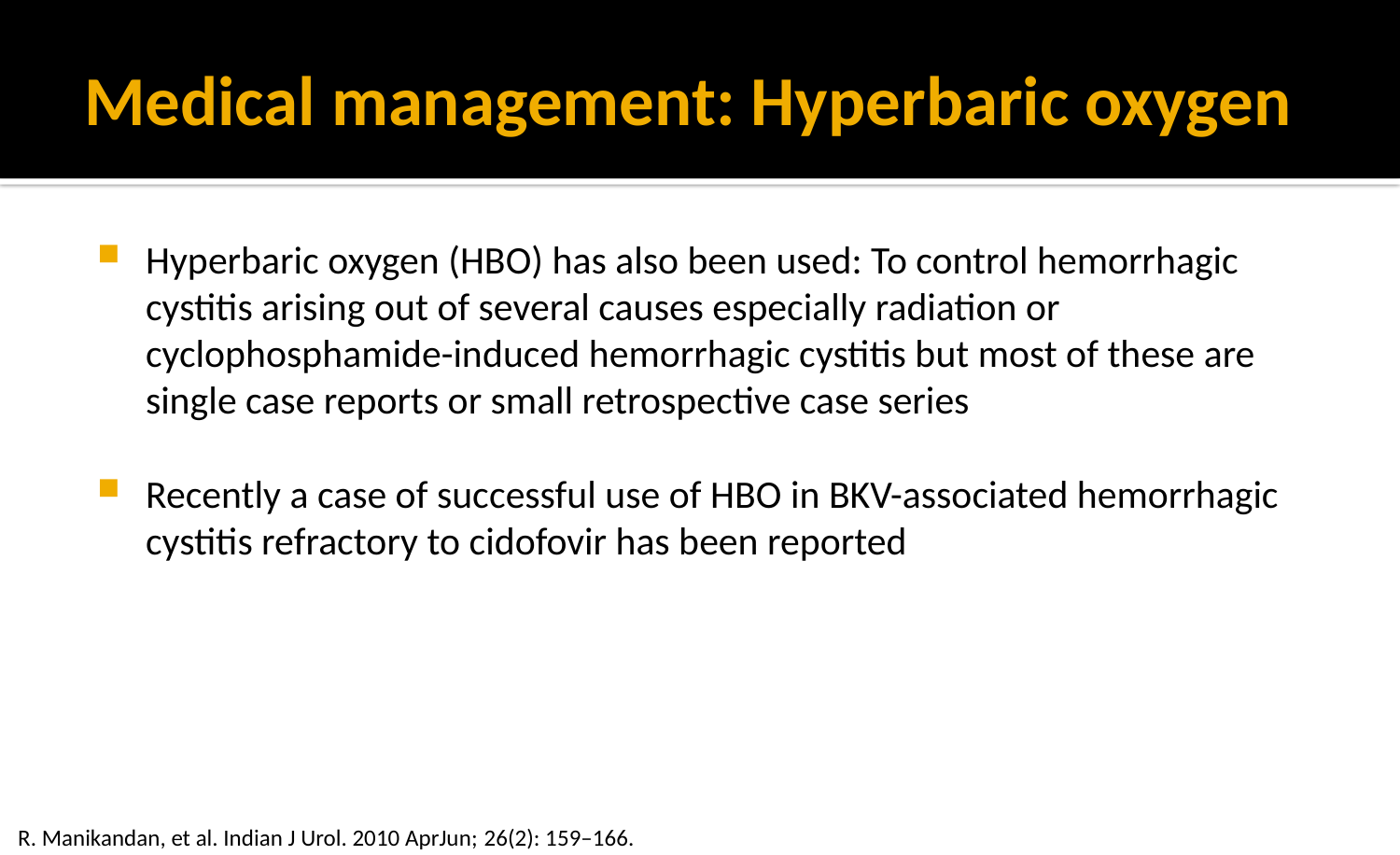

# Medical management: Hyperbaric oxygen
Hyperbaric oxygen (HBO) has also been used: To control hemorrhagic cystitis arising out of several causes especially radiation or cyclophosphamide-induced hemorrhagic cystitis but most of these are single case reports or small retrospective case series

Recently a case of successful use of HBO in BKV-associated hemorrhagic cystitis refractory to cidofovir has been reported
R. Manikandan, et al. Indian J Urol. 2010 AprJun; 26(2): 159–166.